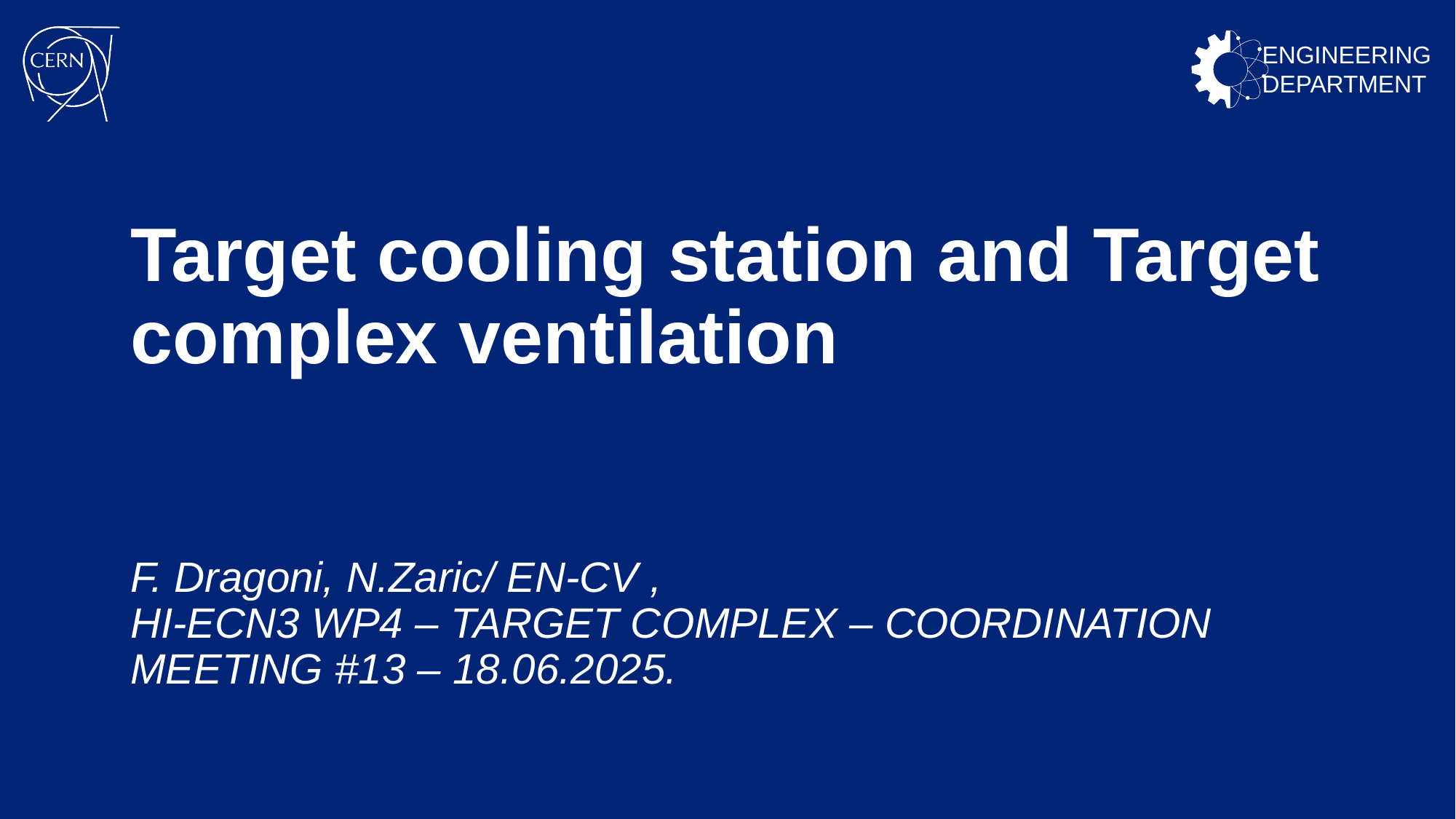

# Target cooling station and Target complex ventilation
F. Dragoni, N.Zaric/ EN-CV ,
HI-ECN3 WP4 – TARGET COMPLEX – COORDINATION MEETING #13 – 18.06.2025.